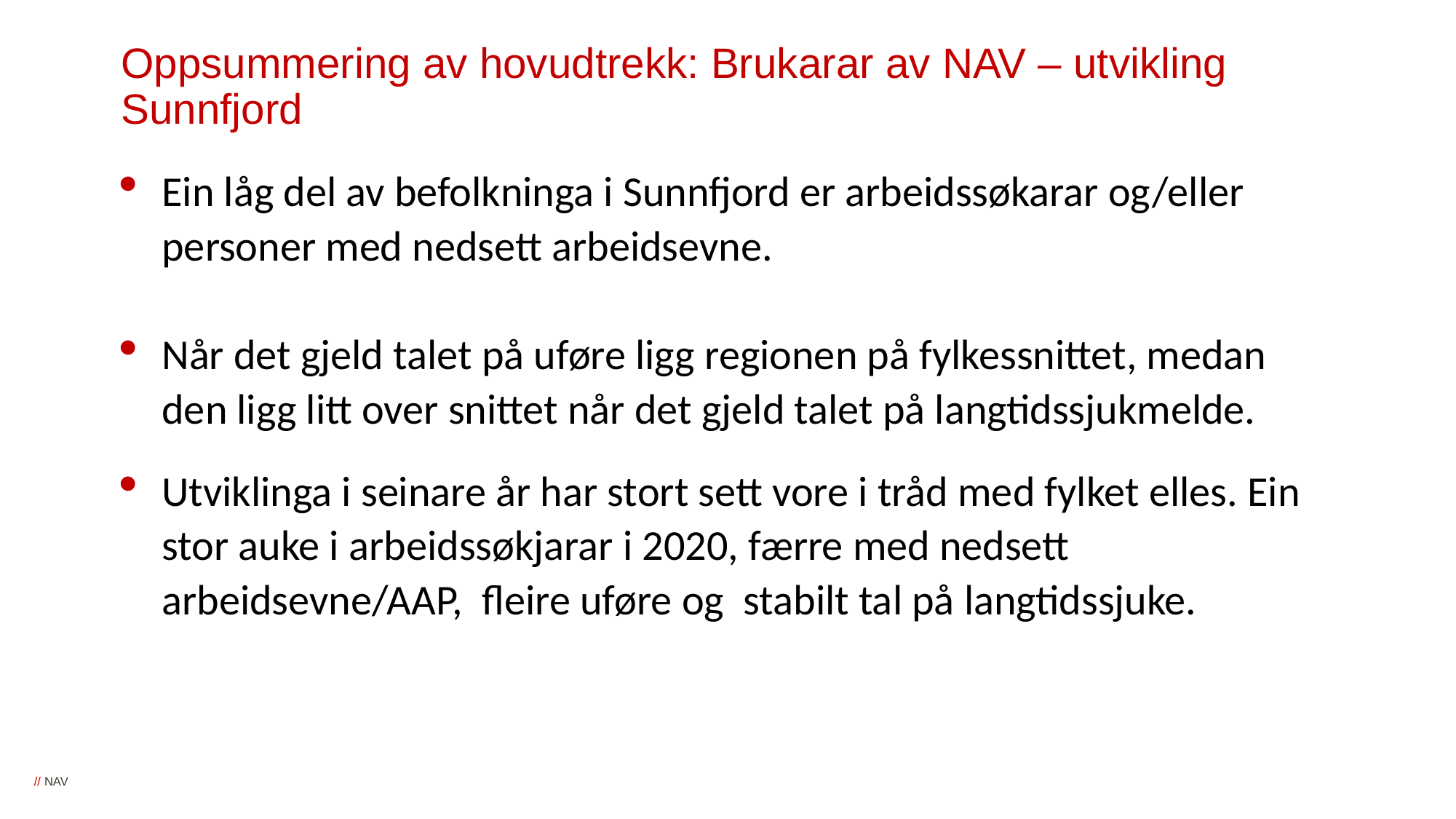

# Oppsummering av hovudtrekk: Brukarar av NAV – utvikling Sunnfjord

Ein låg del av befolkninga i Sunnfjord er arbeidssøkarar og/eller personer med nedsett arbeidsevne.

Når det gjeld talet på uføre ligg regionen på fylkessnittet, medan den ligg litt over snittet når det gjeld talet på langtidssjukmelde.
Utviklinga i seinare år har stort sett vore i tråd med fylket elles. Ein stor auke i arbeidssøkjarar i 2020, færre med nedsett arbeidsevne/AAP,  fleire uføre og  stabilt tal på langtidssjuke.